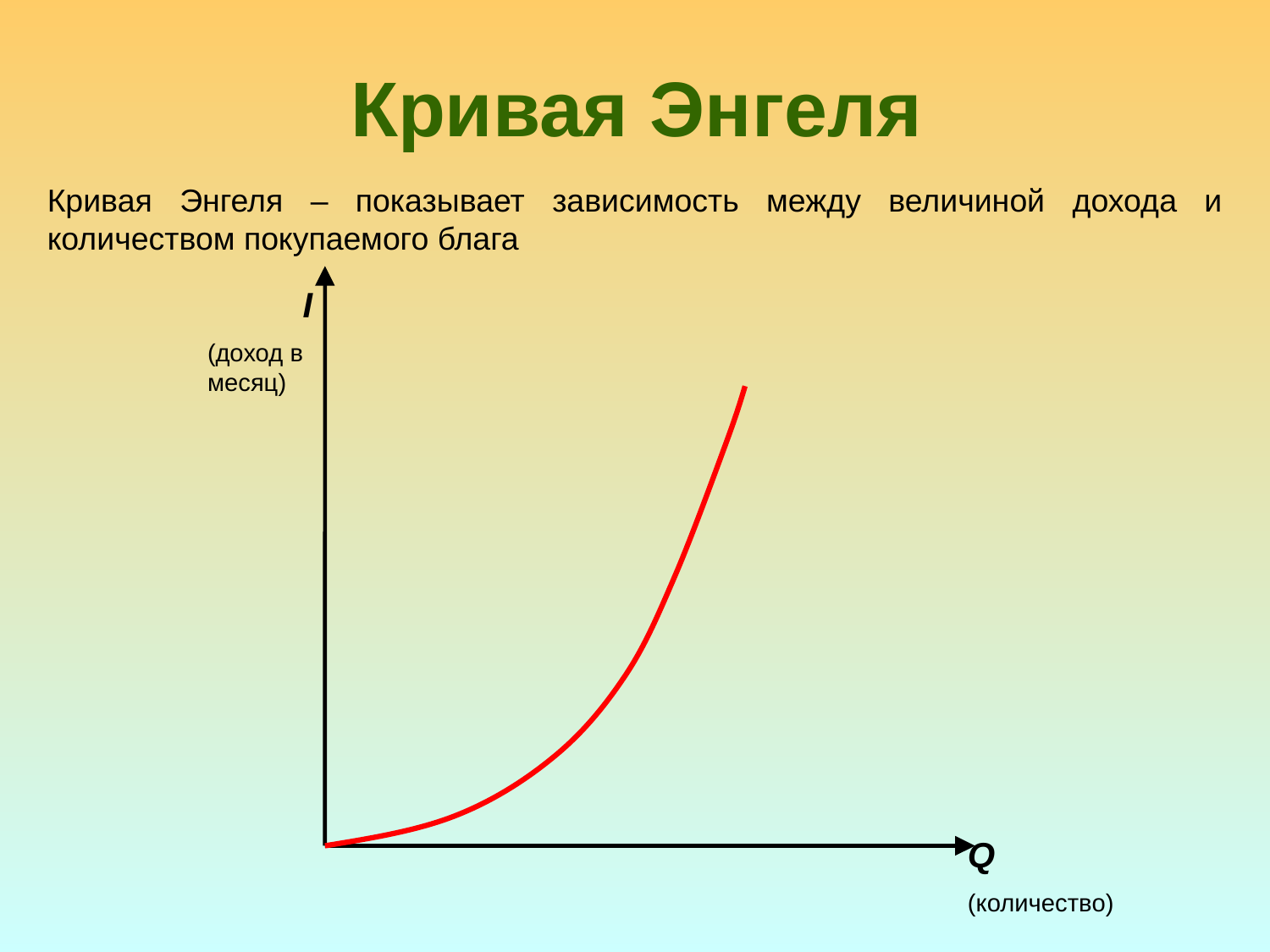

# Кривая Энгеля
Кривая Энгеля – показывает зависимость между величиной дохода и количеством покупаемого блага

I
(доход в месяц)

Q
(количество)